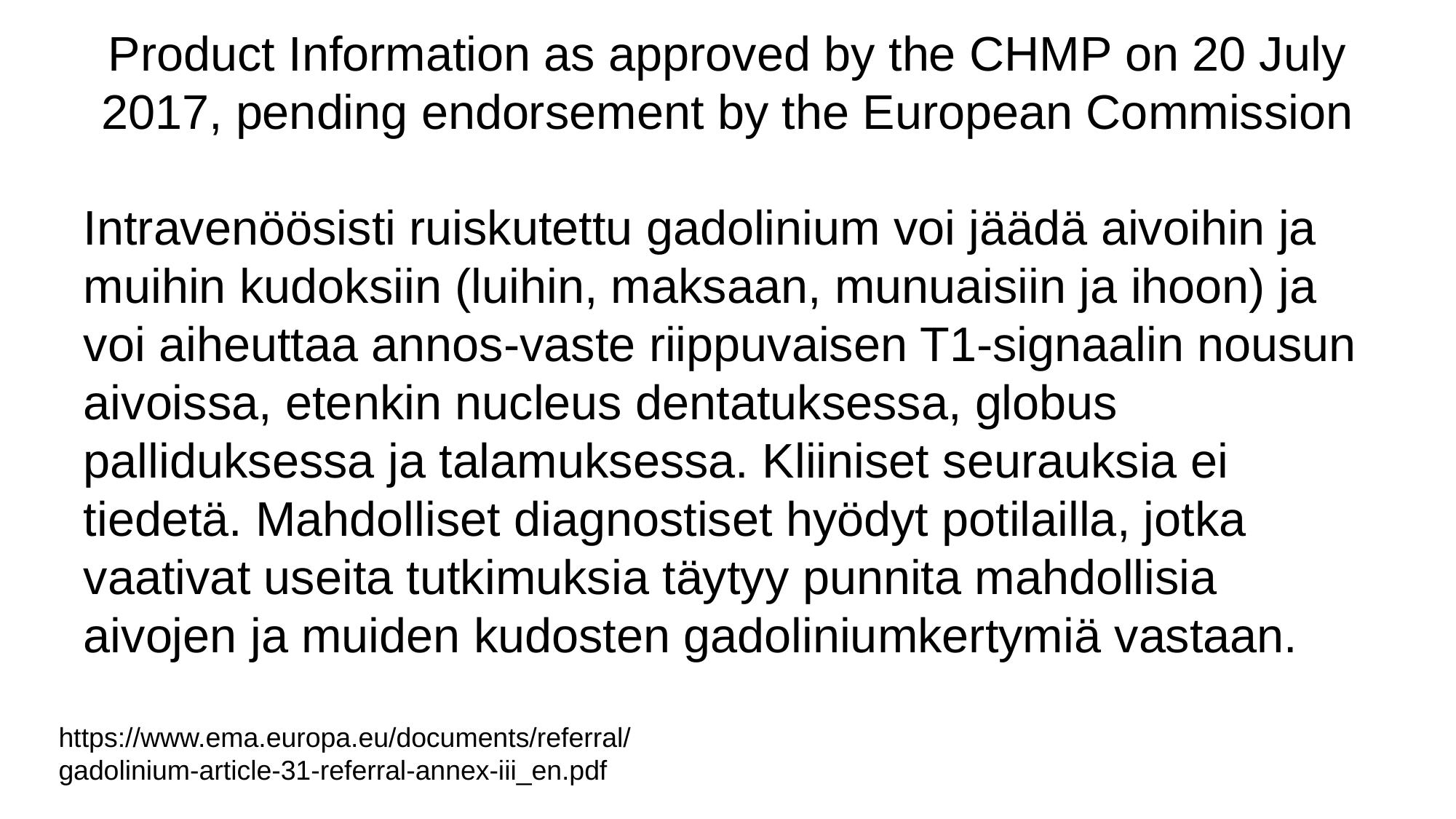

# Product Information as approved by the CHMP on 20 July 2017, pending endorsement by the European Commission
Intravenöösisti ruiskutettu gadolinium voi jäädä aivoihin ja muihin kudoksiin (luihin, maksaan, munuaisiin ja ihoon) ja voi aiheuttaa annos-vaste riippuvaisen T1-signaalin nousun aivoissa, etenkin nucleus dentatuksessa, globus palliduksessa ja talamuksessa. Kliiniset seurauksia ei tiedetä. Mahdolliset diagnostiset hyödyt potilailla, jotka vaativat useita tutkimuksia täytyy punnita mahdollisia aivojen ja muiden kudosten gadoliniumkertymiä vastaan.
https://www.ema.europa.eu/documents/referral/gadolinium-article-31-referral-annex-iii_en.pdf